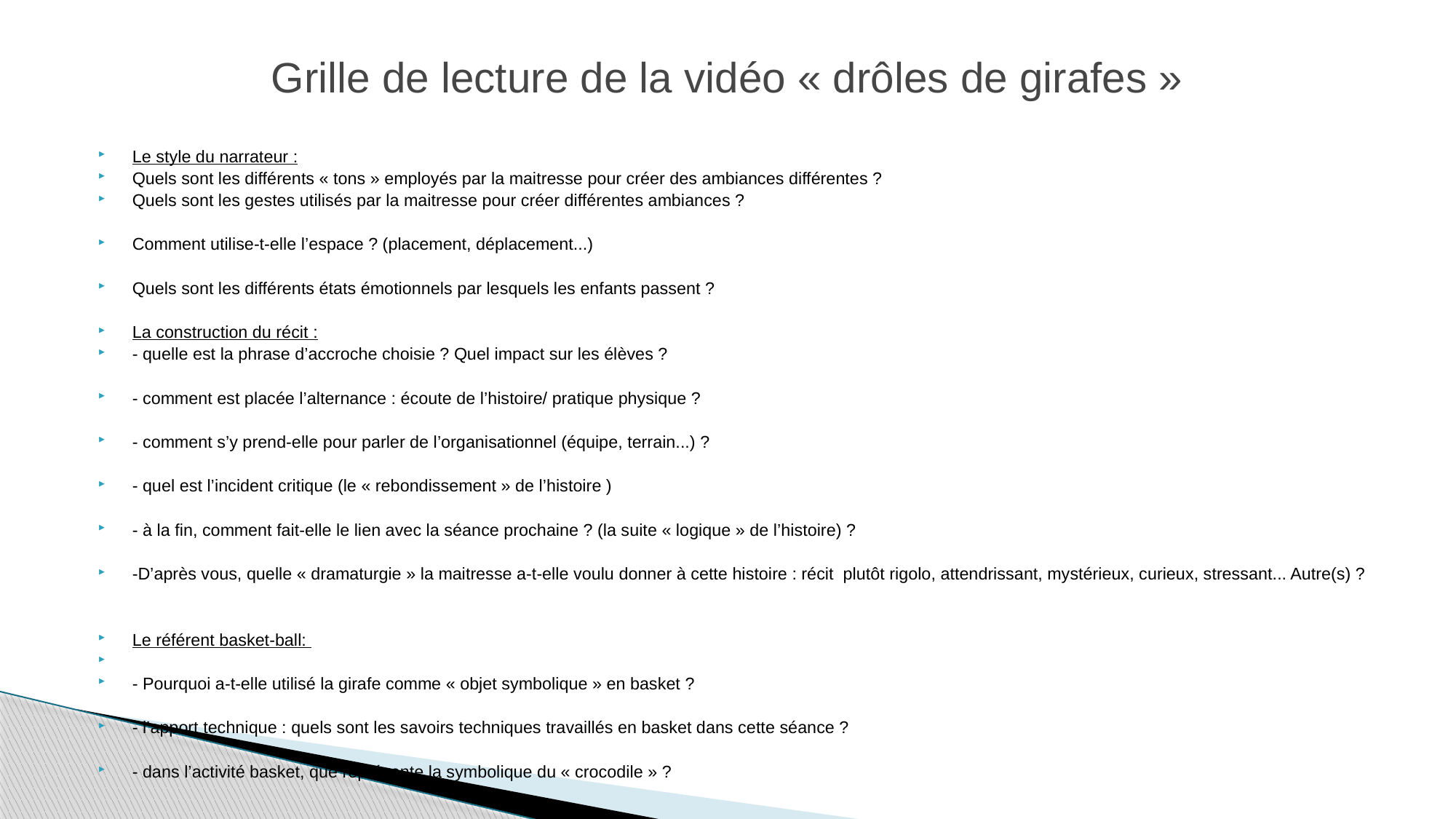

# Grille de lecture de la vidéo « drôles de girafes »

Le style du narrateur :
Quels sont les différents « tons » employés par la maitresse pour créer des ambiances différentes ?
Quels sont les gestes utilisés par la maitresse pour créer différentes ambiances ?

Comment utilise-t-elle l’espace ? (placement, déplacement...)

Quels sont les différents états émotionnels par lesquels les enfants passent ?

La construction du récit :
- quelle est la phrase d’accroche choisie ? Quel impact sur les élèves ?

- comment est placée l’alternance : écoute de l’histoire/ pratique physique ?

- comment s’y prend-elle pour parler de l’organisationnel (équipe, terrain...) ?

- quel est l’incident critique (le « rebondissement » de l’histoire )

- à la fin, comment fait-elle le lien avec la séance prochaine ? (la suite « logique » de l’histoire) ?

-D’après vous, quelle « dramaturgie » la maitresse a-t-elle voulu donner à cette histoire : récit  plutôt rigolo, attendrissant, mystérieux, curieux, stressant... Autre(s) ?

Le référent basket-ball:

- Pourquoi a-t-elle utilisé la girafe comme « objet symbolique » en basket ?

- l’apport technique : quels sont les savoirs techniques travaillés en basket dans cette séance ?

- dans l’activité basket, que représente la symbolique du « crocodile » ?